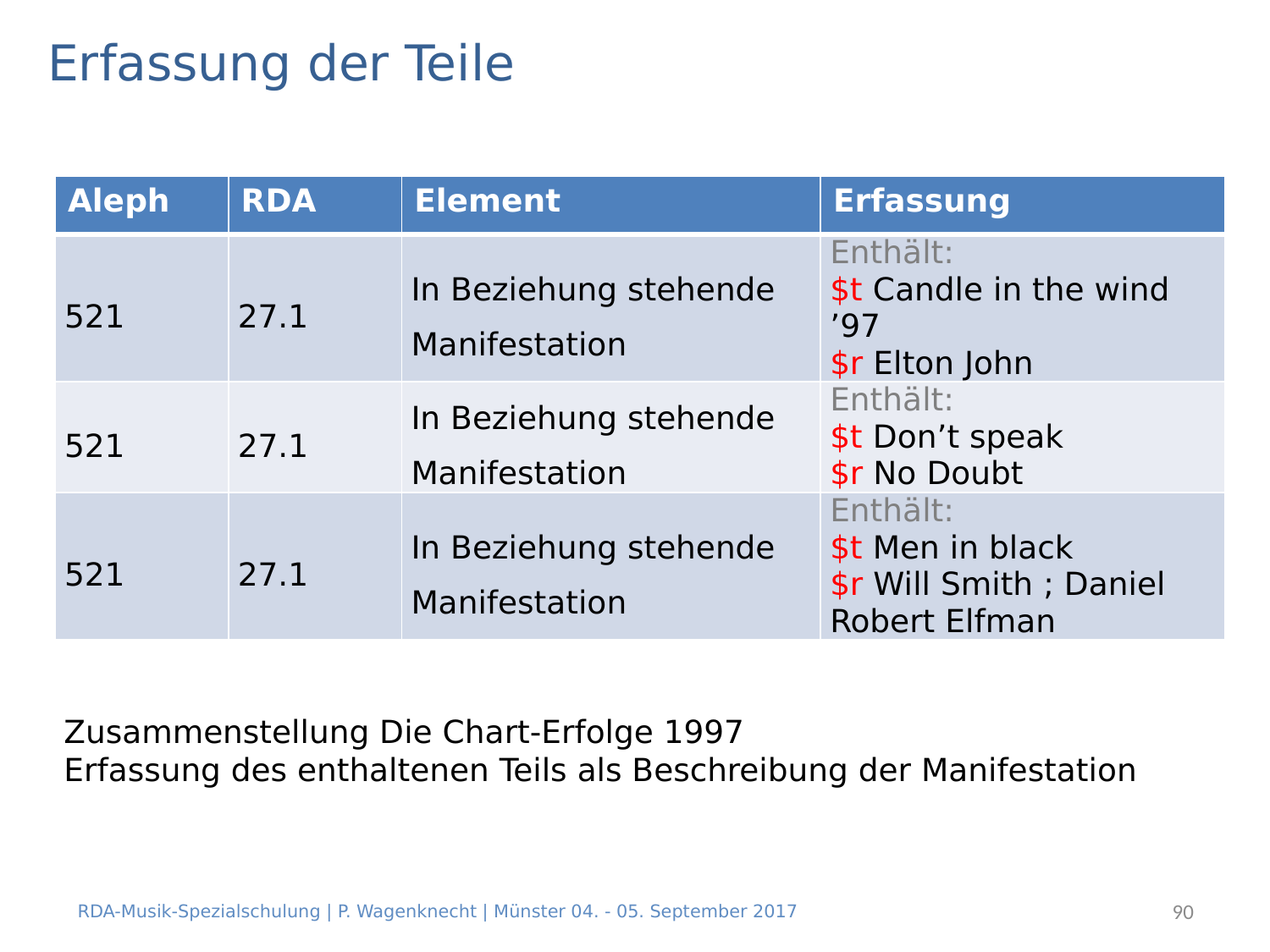

# Erfassung der Teile
| Aleph | RDA | Element | Erfassung |
| --- | --- | --- | --- |
| 521 | 27.1 | In Beziehung stehende Manifestation | Enthält: $t Candle in the wind ’97 $r Elton John |
| 521 | 27.1 | In Beziehung stehende Manifestation | Enthält: $t Don’t speak $r No Doubt |
| 521 | 27.1 | In Beziehung stehende Manifestation | Enthält: $t Men in black $r Will Smith ; Daniel Robert Elfman |

Zusammenstellung Die Chart-Erfolge 1997
Erfassung des enthaltenen Teils als Beschreibung der Manifestation

RDA-Musik-Spezialschulung | P. Wagenknecht | Münster 04. - 05. September 2017
90